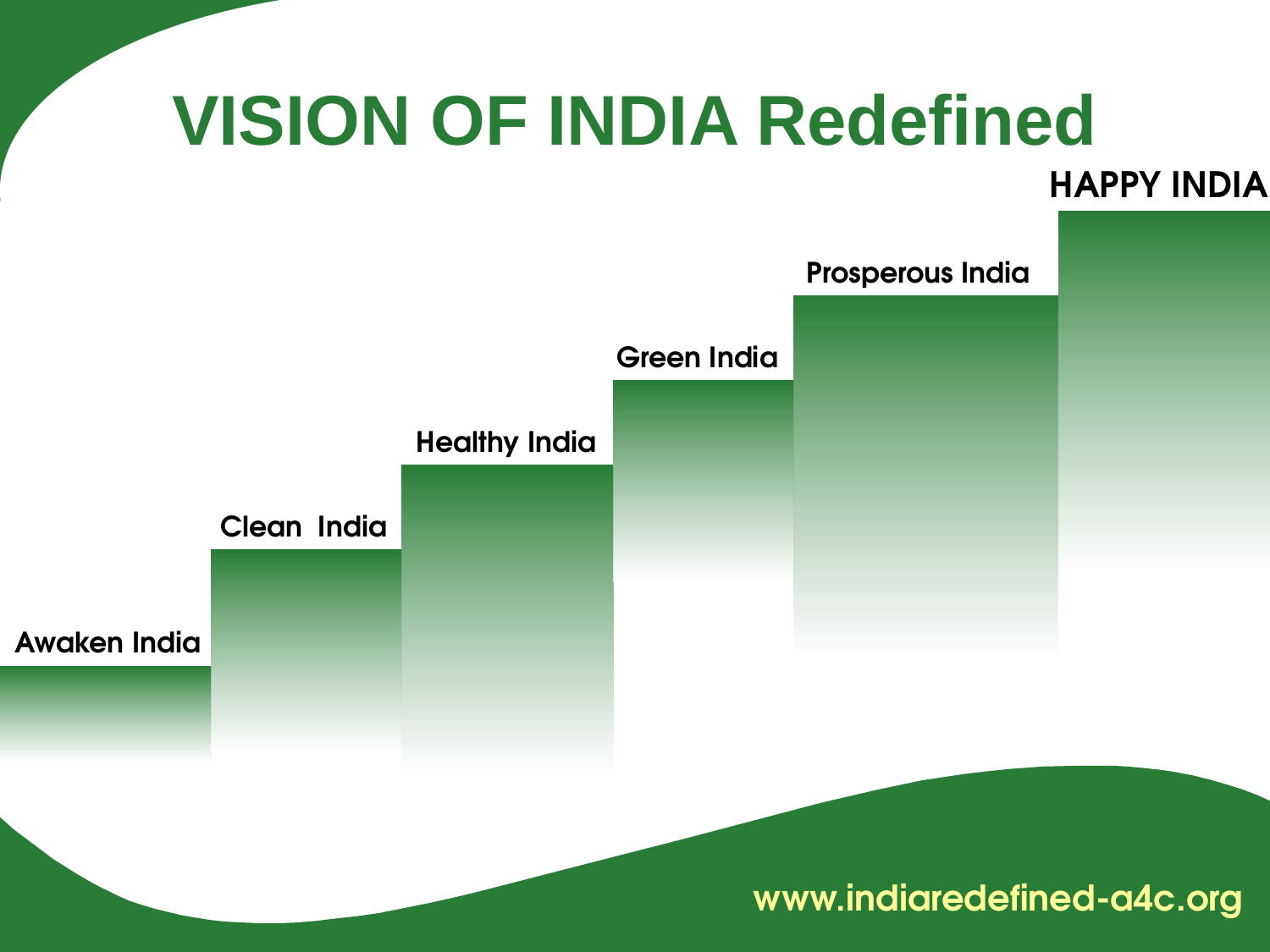

# VISION OF INDIA Redefined
HAPPY INDIA

Prosperous India

Green India

Healthy India

Clean  India

Awaken India